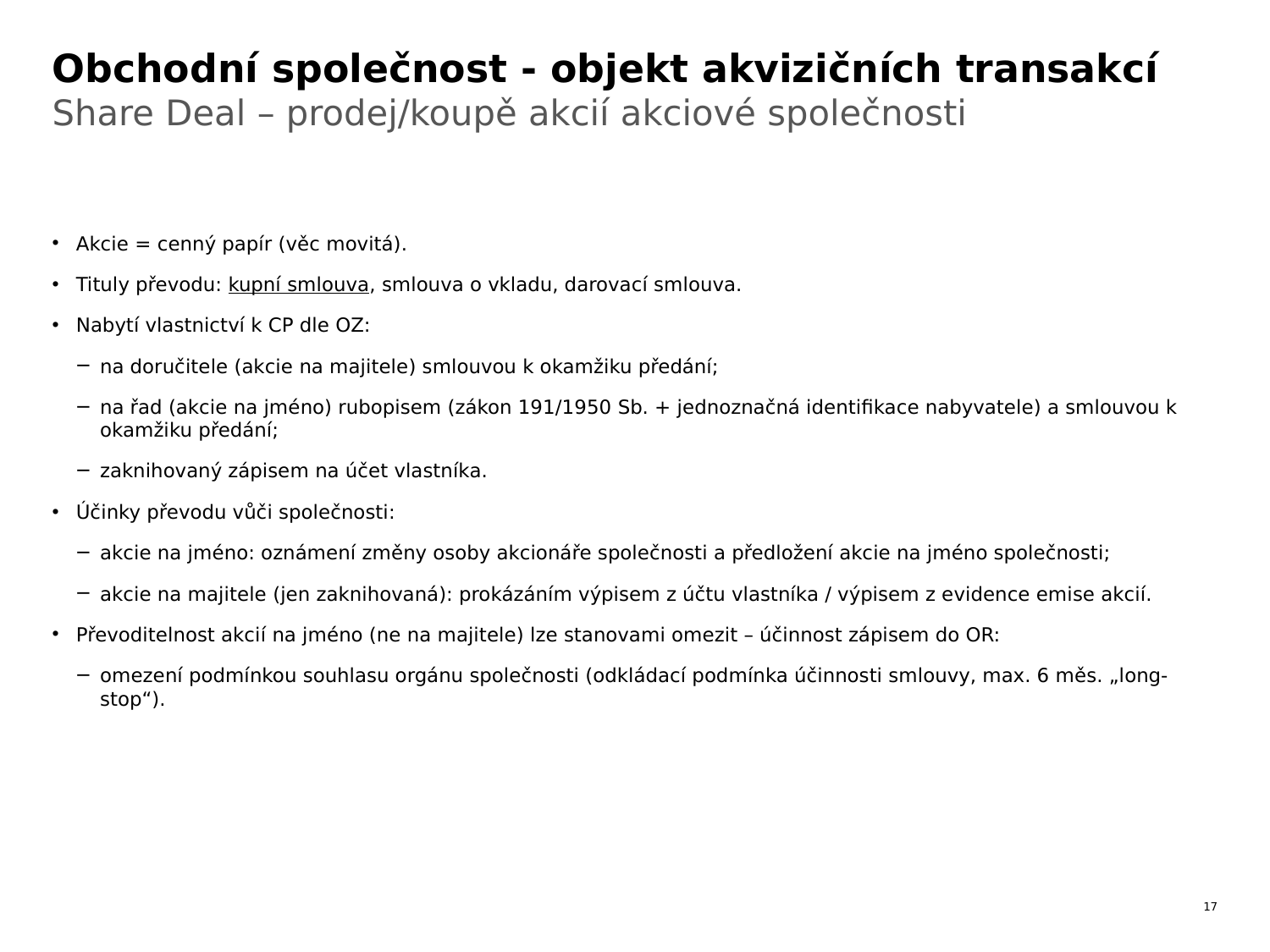

# Obchodní společnost - objekt akvizičních transakcí
Share Deal – prodej/koupě akcií akciové společnosti
Akcie = cenný papír (věc movitá).
Tituly převodu: kupní smlouva, smlouva o vkladu, darovací smlouva.
Nabytí vlastnictví k CP dle OZ:
na doručitele (akcie na majitele) smlouvou k okamžiku předání;
na řad (akcie na jméno) rubopisem (zákon 191/1950 Sb. + jednoznačná identifikace nabyvatele) a smlouvou k okamžiku předání;
zaknihovaný zápisem na účet vlastníka.
Účinky převodu vůči společnosti:
akcie na jméno: oznámení změny osoby akcionáře společnosti a předložení akcie na jméno společnosti;
akcie na majitele (jen zaknihovaná): prokázáním výpisem z účtu vlastníka / výpisem z evidence emise akcií.
Převoditelnost akcií na jméno (ne na majitele) lze stanovami omezit – účinnost zápisem do OR:
omezení podmínkou souhlasu orgánu společnosti (odkládací podmínka účinnosti smlouvy, max. 6 měs. „long-stop“).